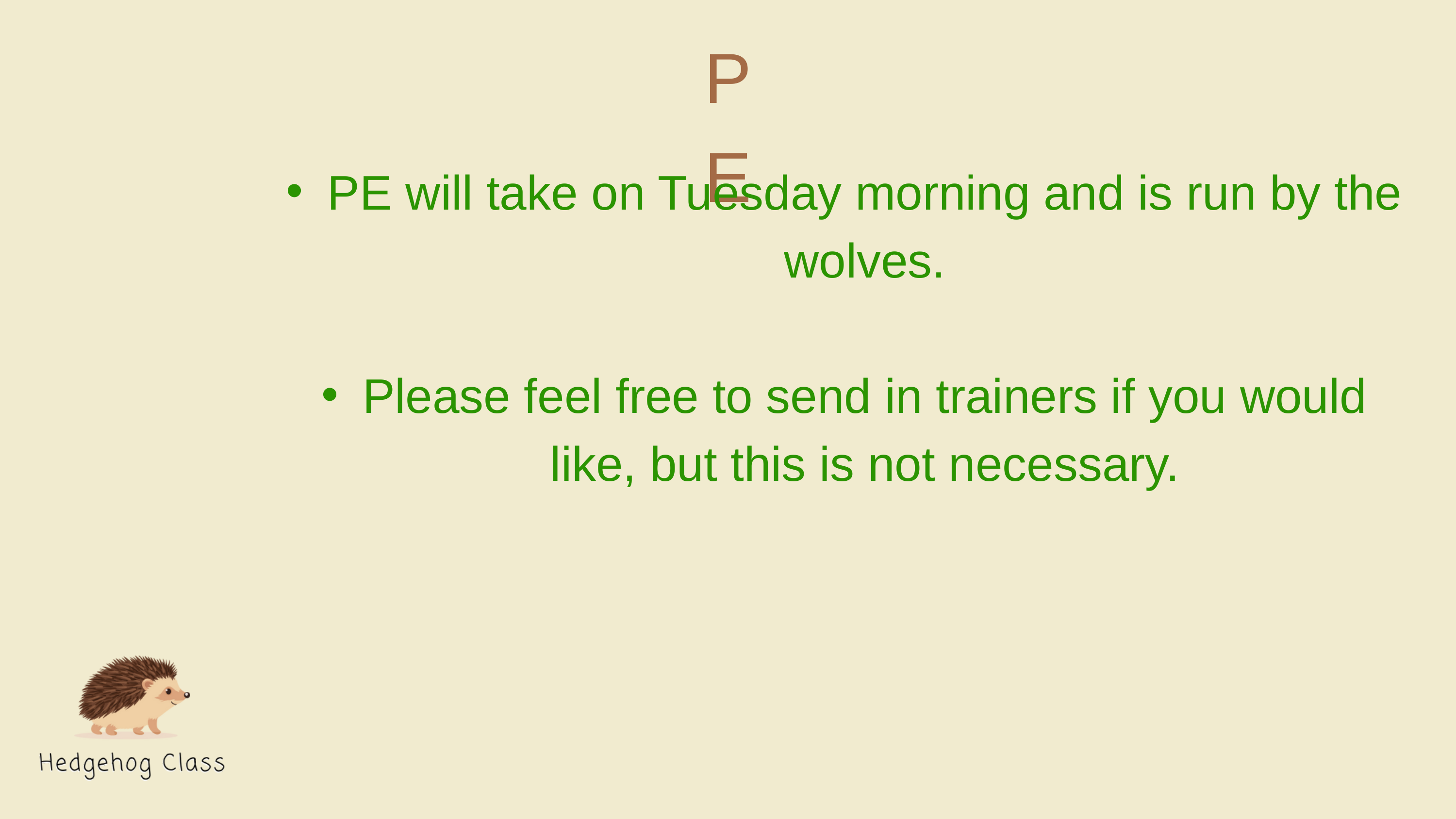

PE
PE will take on Tuesday morning and is run by the wolves.

Please feel free to send in trainers if you would like, but this is not necessary.